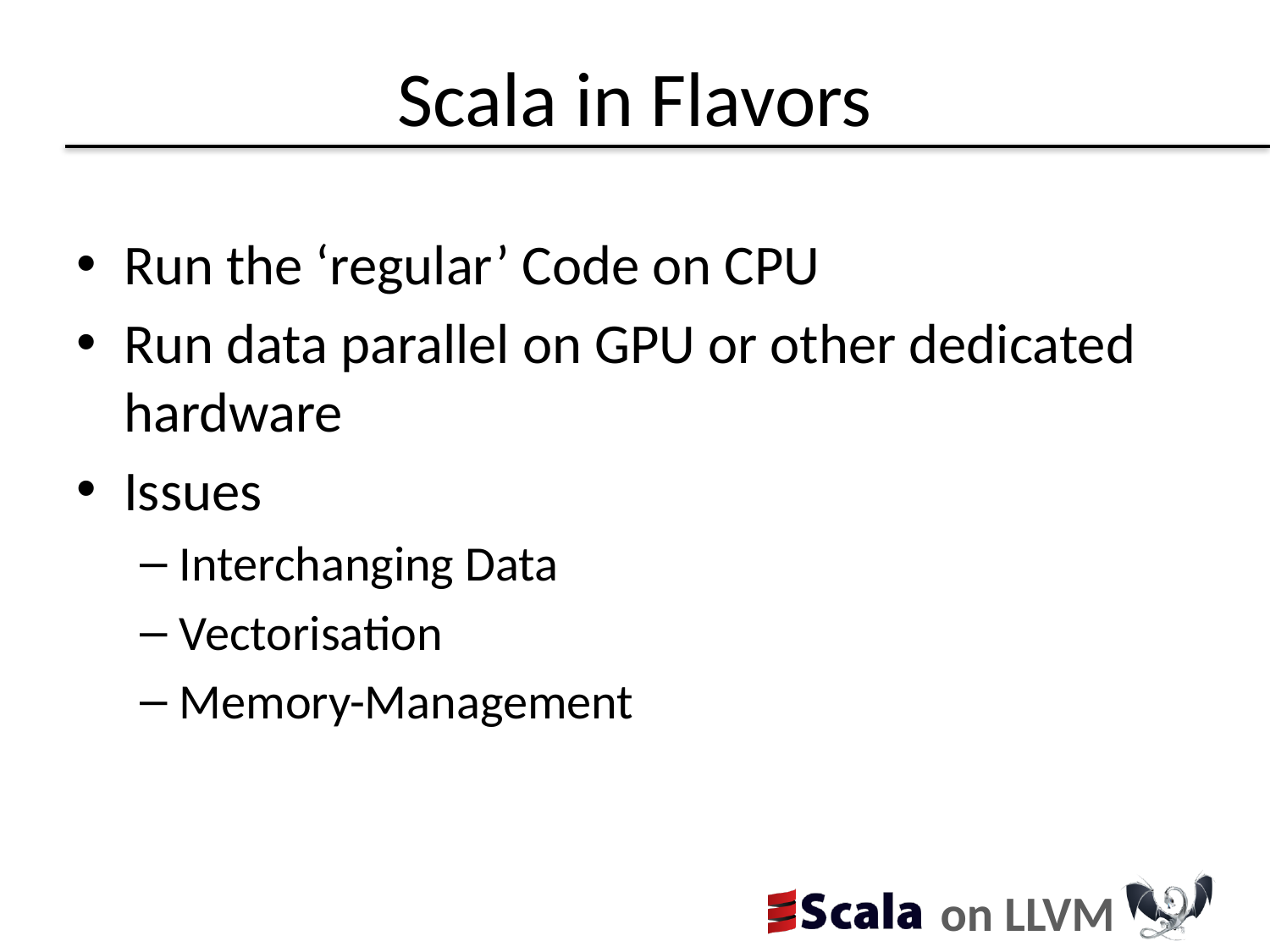

# Scala in Flavors
Run the ‘regular’ Code on CPU
Run data parallel on GPU or other dedicated hardware
Issues
Interchanging Data
Vectorisation
Memory-Management